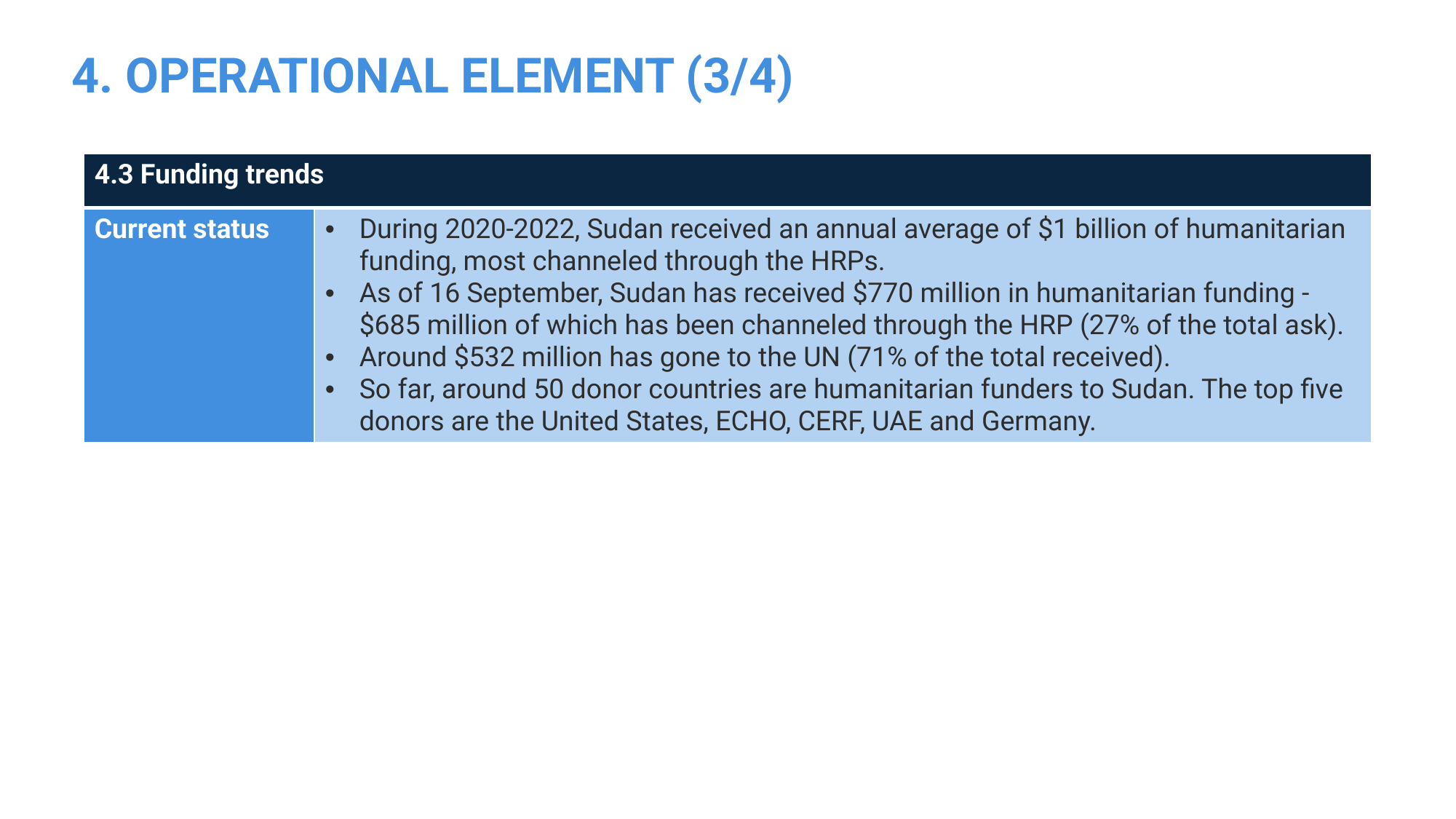

# 4. OPERATIONAL ELEMENT (3/4)
| 4.3 Funding trends |  |
| --- | --- |
| Current status | During 2020-2022, Sudan received an annual average of $1 billion of humanitarian funding, most channeled through the HRPs. As of 16 September, Sudan has received $770 million in humanitarian funding - $685 million of which has been channeled through the HRP (27% of the total ask). Around $532 million has gone to the UN (71% of the total received). So far, around 50 donor countries are humanitarian funders to Sudan. The top five donors are the United States, ECHO, CERF, UAE and Germany. |